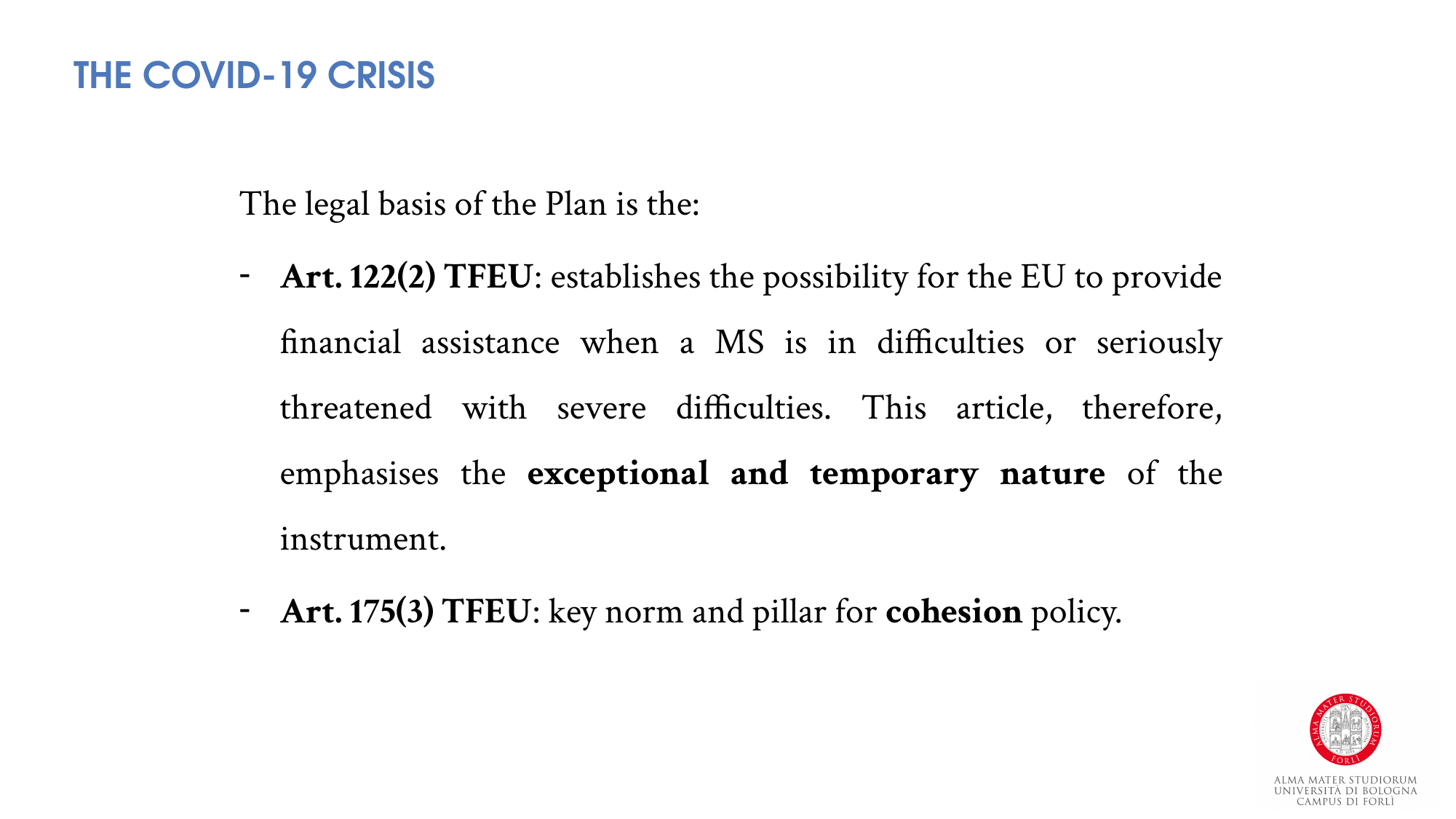

The covid-19 crisis

The legal basis of the Plan is the:
Art. 122(2) TFEU: establishes the possibility for the EU to provide financial assistance when a MS is in difficulties or seriously threatened with severe difficulties. This article, therefore, emphasises the exceptional and temporary nature of the instrument.
Art. 175(3) TFEU: key norm and pillar for cohesion policy.